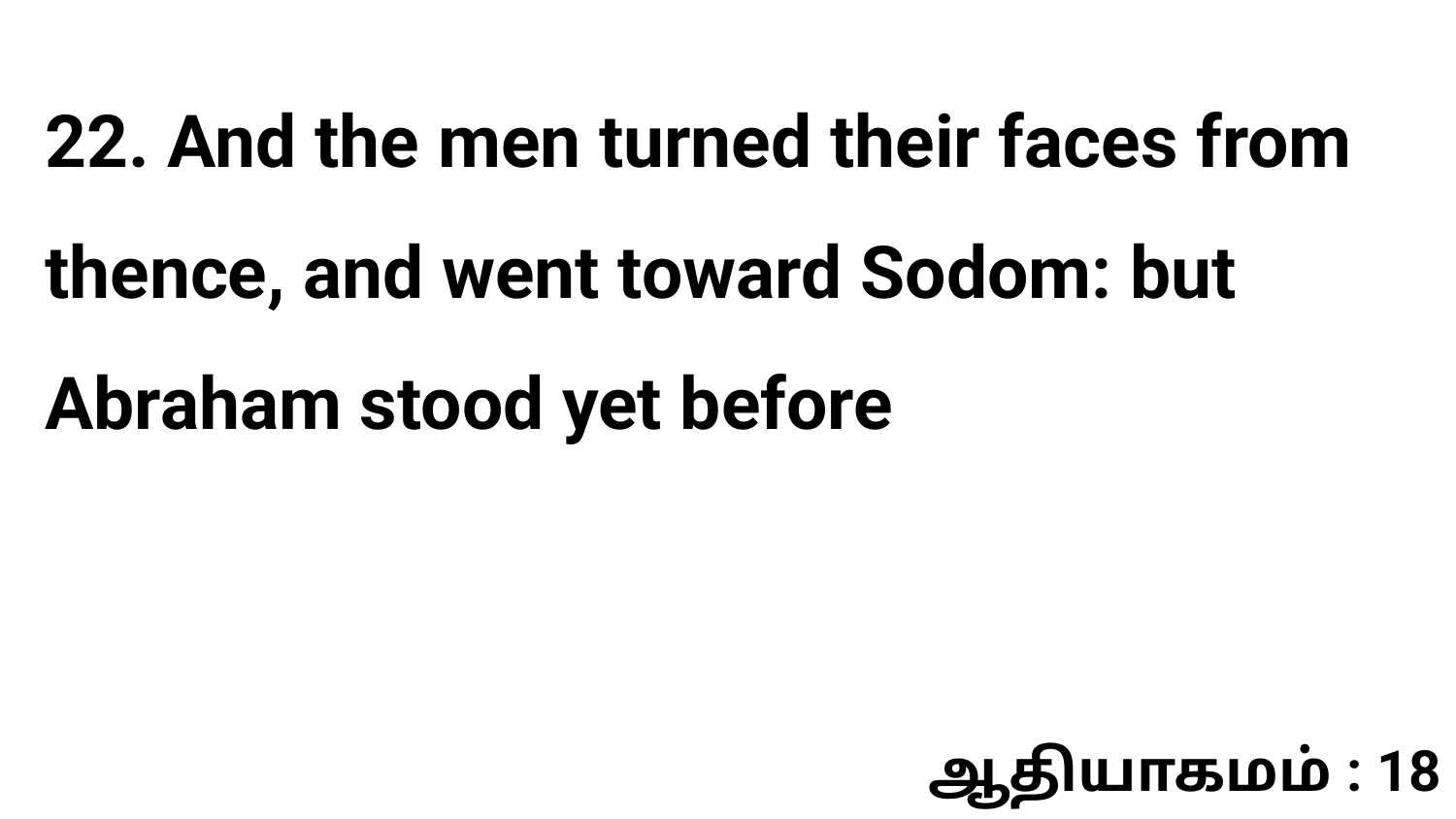

22. And the men turned their faces from thence, and went toward Sodom: but Abraham stood yet before
ஆதியாகமம் : 18